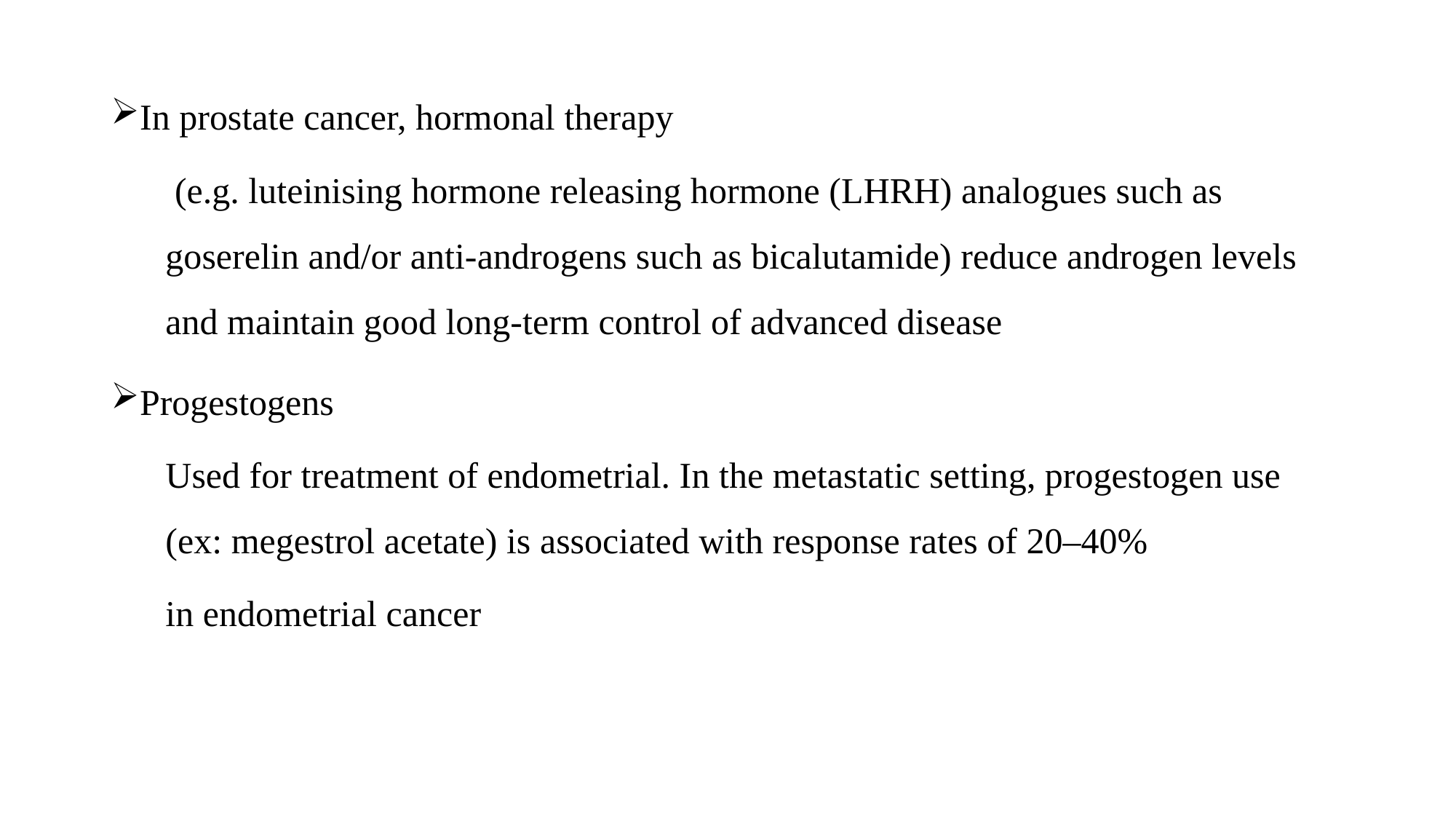

In prostate cancer, hormonal therapy
 (e.g. luteinising hormone releasing hormone (LHRH) analogues such as goserelin and/or anti-androgens such as bicalutamide) reduce androgen levels and maintain good long-term control of advanced disease
Progestogens
Used for treatment of endometrial. In the metastatic setting, progestogen use (ex: megestrol acetate) is associated with response rates of 20–40%
in endometrial cancer